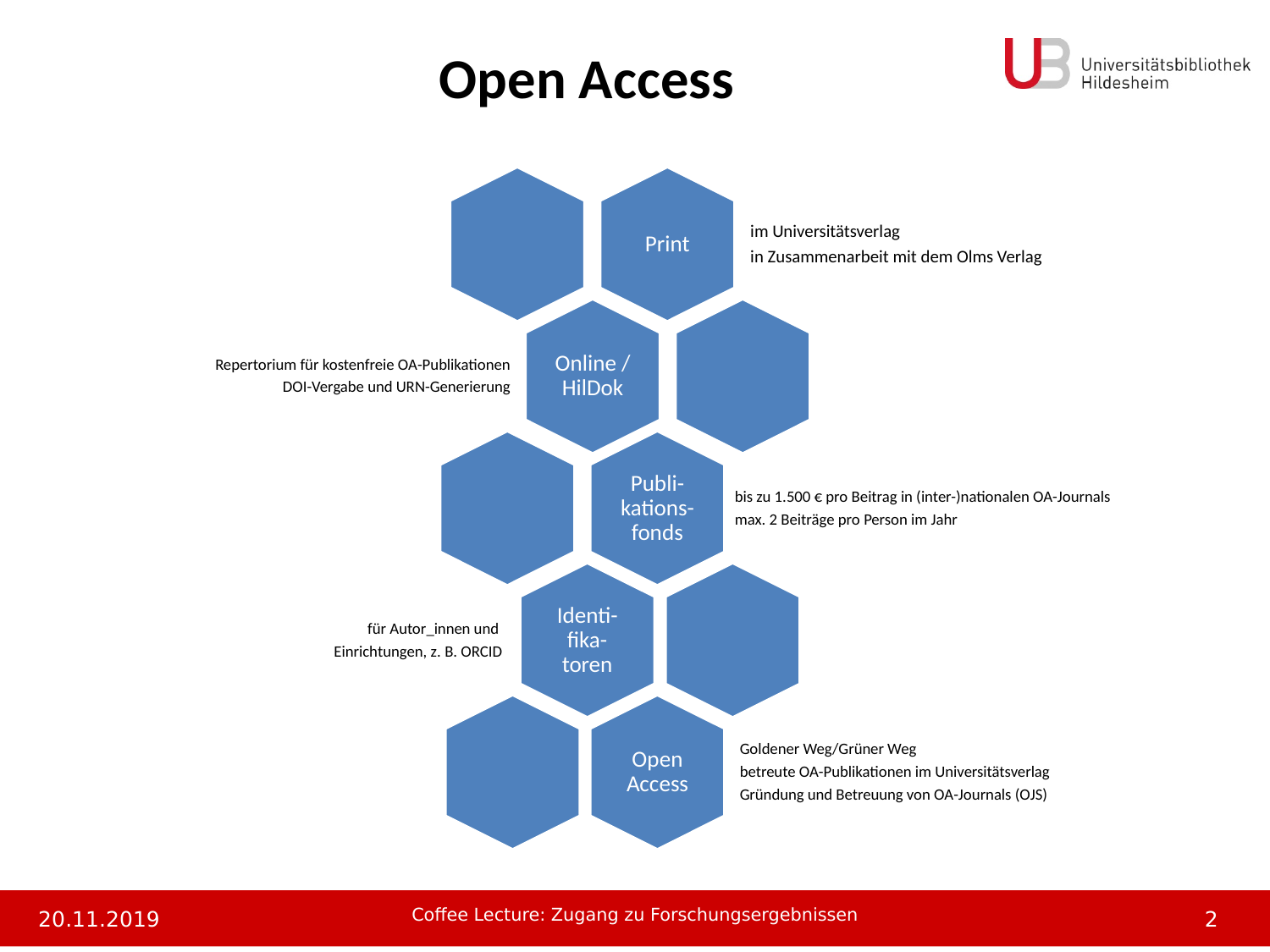

Open Access
Print
im Universitätsverlag
in Zusammenarbeit mit dem Olms Verlag

Online / HilDok
Repertorium für kostenfreie OA-Publikationen
DOI-Vergabe und URN-Generierung

Publi-kations-fonds
bis zu 1.500 € pro Beitrag in (inter-)nationalen OA-Journals
max. 2 Beiträge pro Person im Jahr

Identi-fika-toren
für Autor_innen und
Einrichtungen, z. B. ORCID

Open Access
Goldener Weg/Grüner Weg
betreute OA-Publikationen im Universitätsverlag
Gründung und Betreuung von OA-Journals (OJS)

20.11.2019
Coffee Lecture: Zugang zu Forschungsergebnissen
2